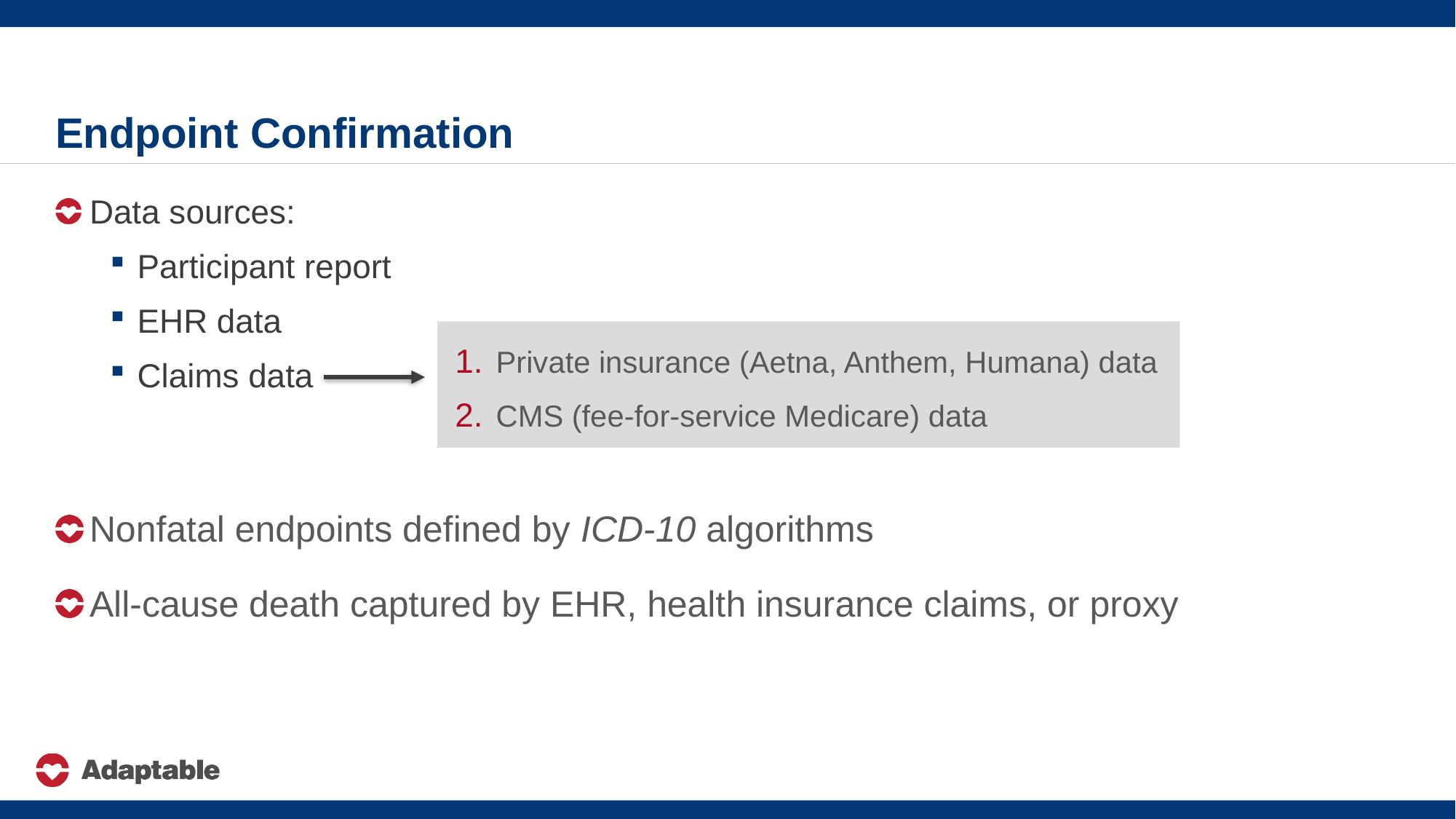

# Endpoint Confirmation
Data sources:
Participant report
EHR data
Claims data
Private insurance (Aetna, Anthem, Humana) data
CMS (fee-for-service Medicare) data
Nonfatal endpoints defined by ICD-10 algorithms
All-cause death captured by EHR, health insurance claims, or proxy